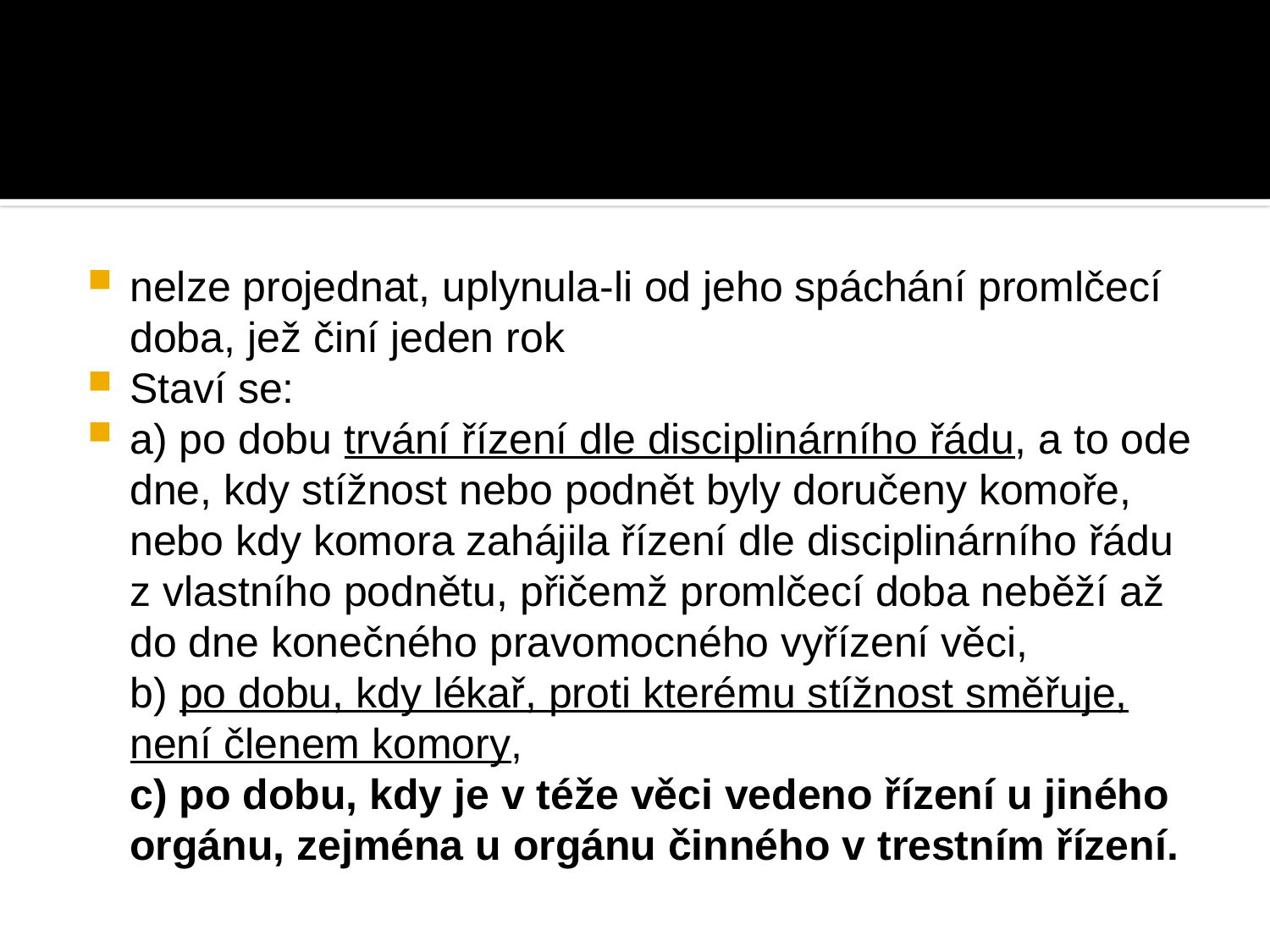

#
nelze projednat, uplynula-li od jeho spáchání promlčecí doba, jež činí jeden rok
Staví se:
a) po dobu trvání řízení dle disciplinárního řádu, a to ode dne, kdy stížnost nebo podnět byly doručeny komoře, nebo kdy komora zahájila řízení dle disciplinárního řádu z vlastního podnětu, přičemž promlčecí doba neběží až do dne konečného pravomocného vyřízení věci,
b) po dobu, kdy lékař, proti kterému stížnost směřuje, není členem komory,
c) po dobu, kdy je v téže věci vedeno řízení u jiného orgánu, zejména u orgánu činného v trestním řízení.